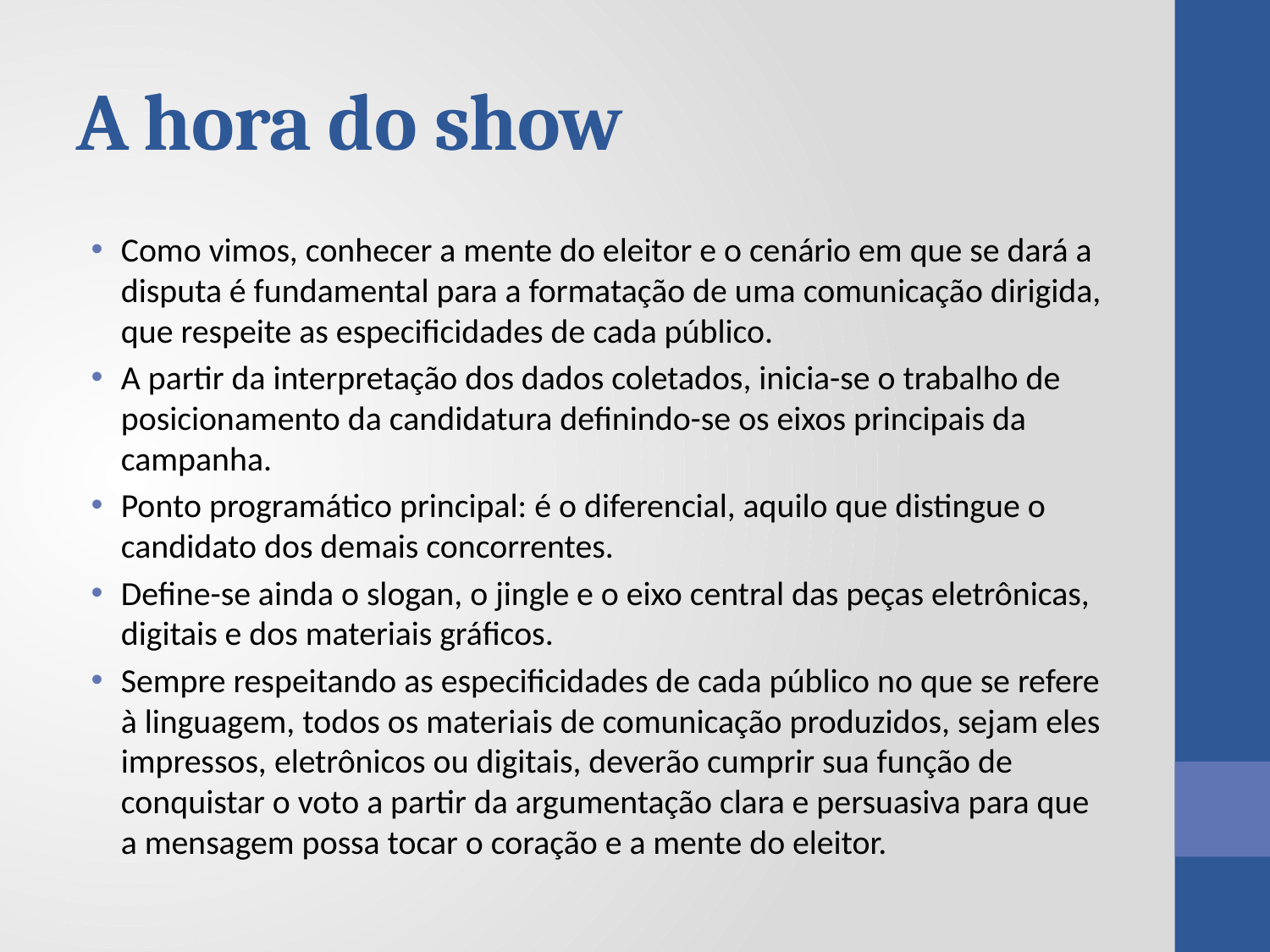

# A hora do show
Como vimos, conhecer a mente do eleitor e o cenário em que se dará a disputa é fundamental para a formatação de uma comunicação dirigida, que respeite as especificidades de cada público.
A partir da interpretação dos dados coletados, inicia-se o trabalho de posicionamento da candidatura definindo-se os eixos principais da campanha.
Ponto programático principal: é o diferencial, aquilo que distingue o candidato dos demais concorrentes.
Define-se ainda o slogan, o jingle e o eixo central das peças eletrônicas, digitais e dos materiais gráficos.
Sempre respeitando as especificidades de cada público no que se refere à linguagem, todos os materiais de comunicação produzidos, sejam eles impressos, eletrônicos ou digitais, deverão cumprir sua função de conquistar o voto a partir da argumentação clara e persuasiva para que a mensagem possa tocar o coração e a mente do eleitor.